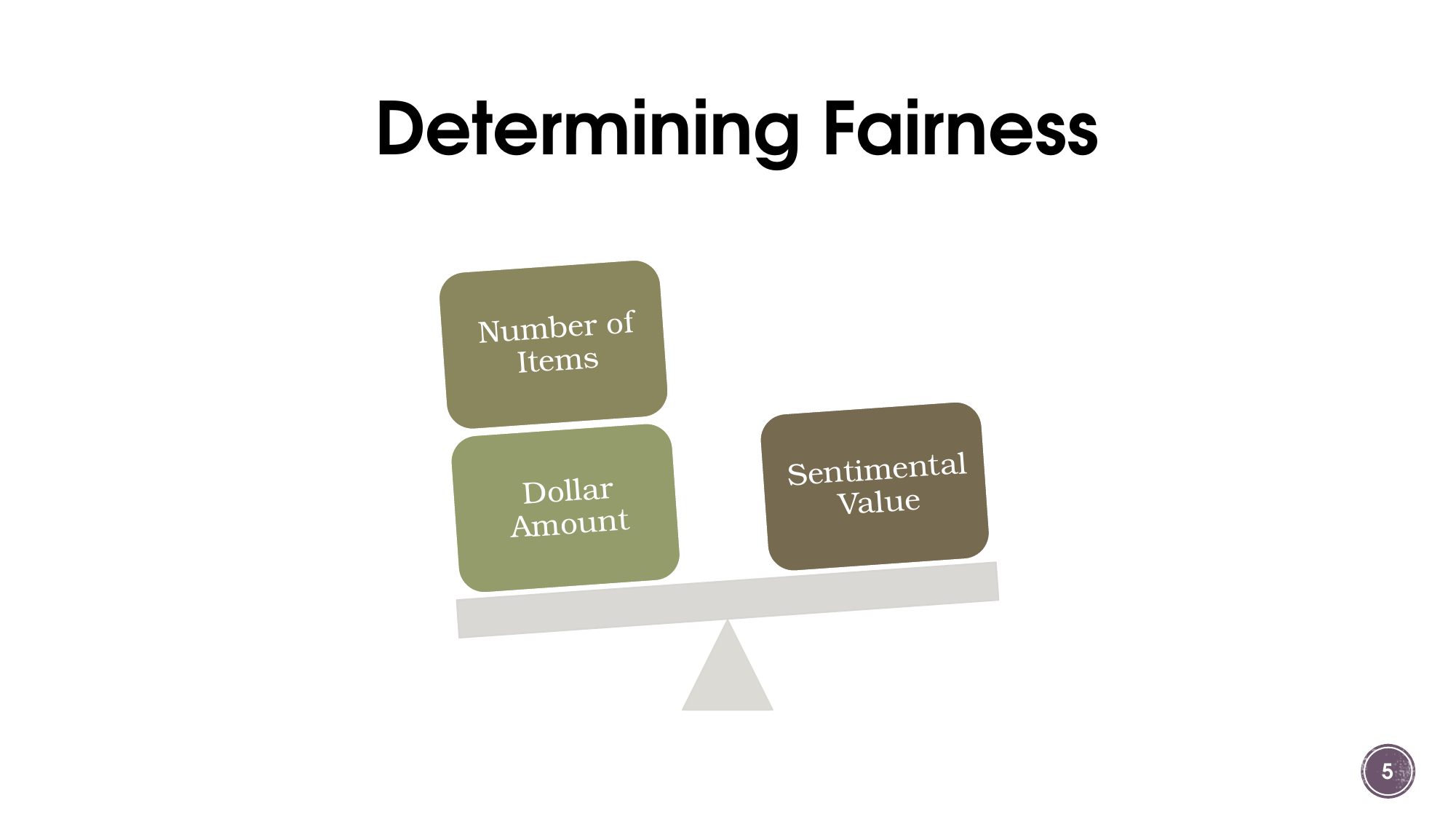

Determining Fairness

Dollar Amount
Number of Items
Sentimental Value
5